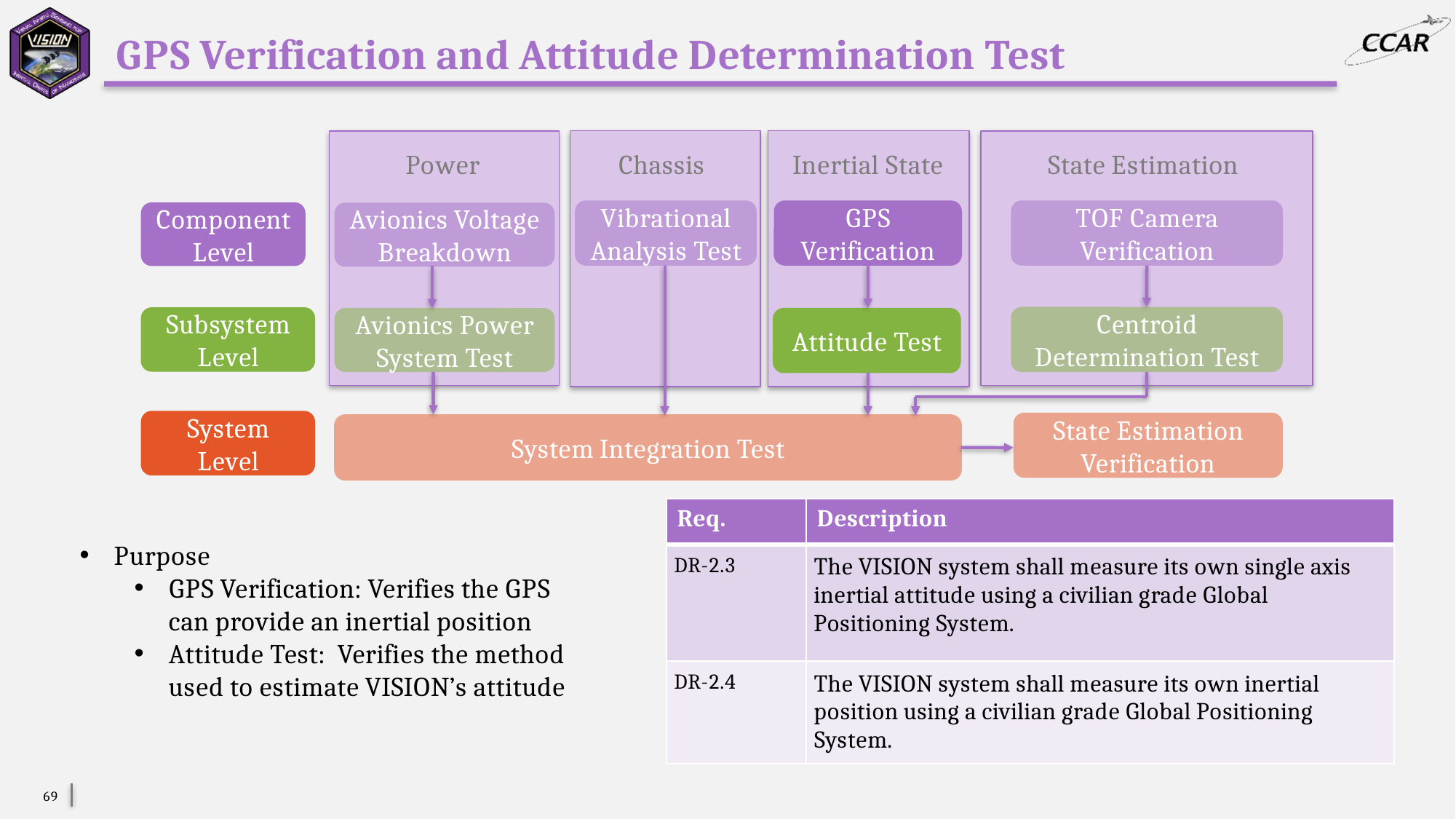

GPS Verification and Attitude Determination Test

Inertial State
State Estimation
Chassis
Power
TOF Camera Verification
Vibrational Analysis Test
GPS Verification
Component Level
Avionics Voltage Breakdown
Centroid Determination Test
Subsystem Level
Avionics Power System Test
Attitude Test
System Level
State Estimation Verification
System Integration Test
| Req. | Description |
| --- | --- |
| DR-2.3 | The VISION system shall measure its own single axis inertial attitude using a civilian grade Global Positioning System. |
| DR-2.4 | The VISION system shall measure its own inertial position using a civilian grade Global Positioning System. |
Purpose
GPS Verification: Verifies the GPS can provide an inertial position
Attitude Test:  Verifies the method used to estimate VISION’s attitude
69